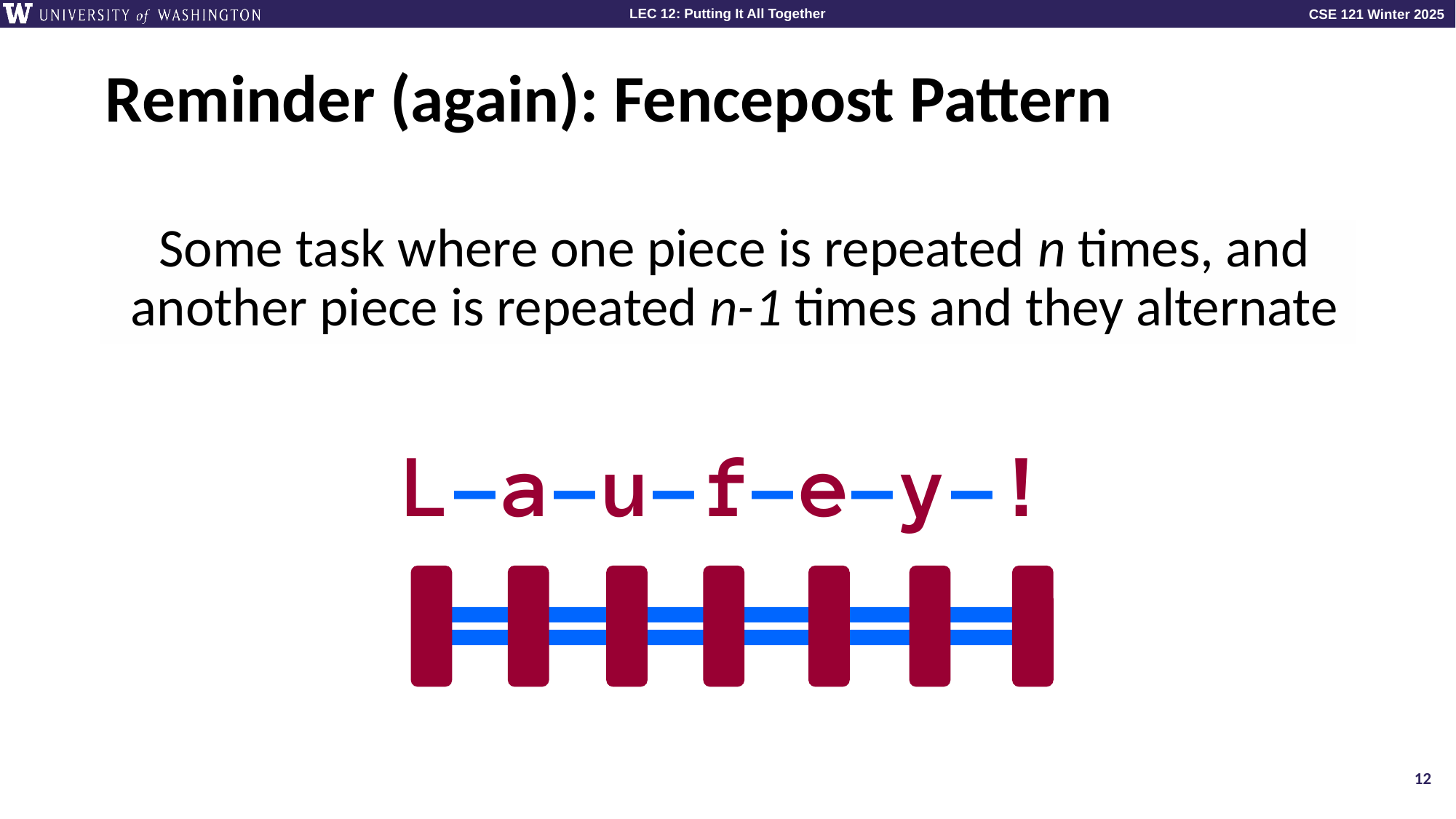

# Reminder (again): Fencepost Pattern
Some task where one piece is repeated n times, and another piece is repeated n-1 times and they alternate
L-a-u-f-e-y-!

12